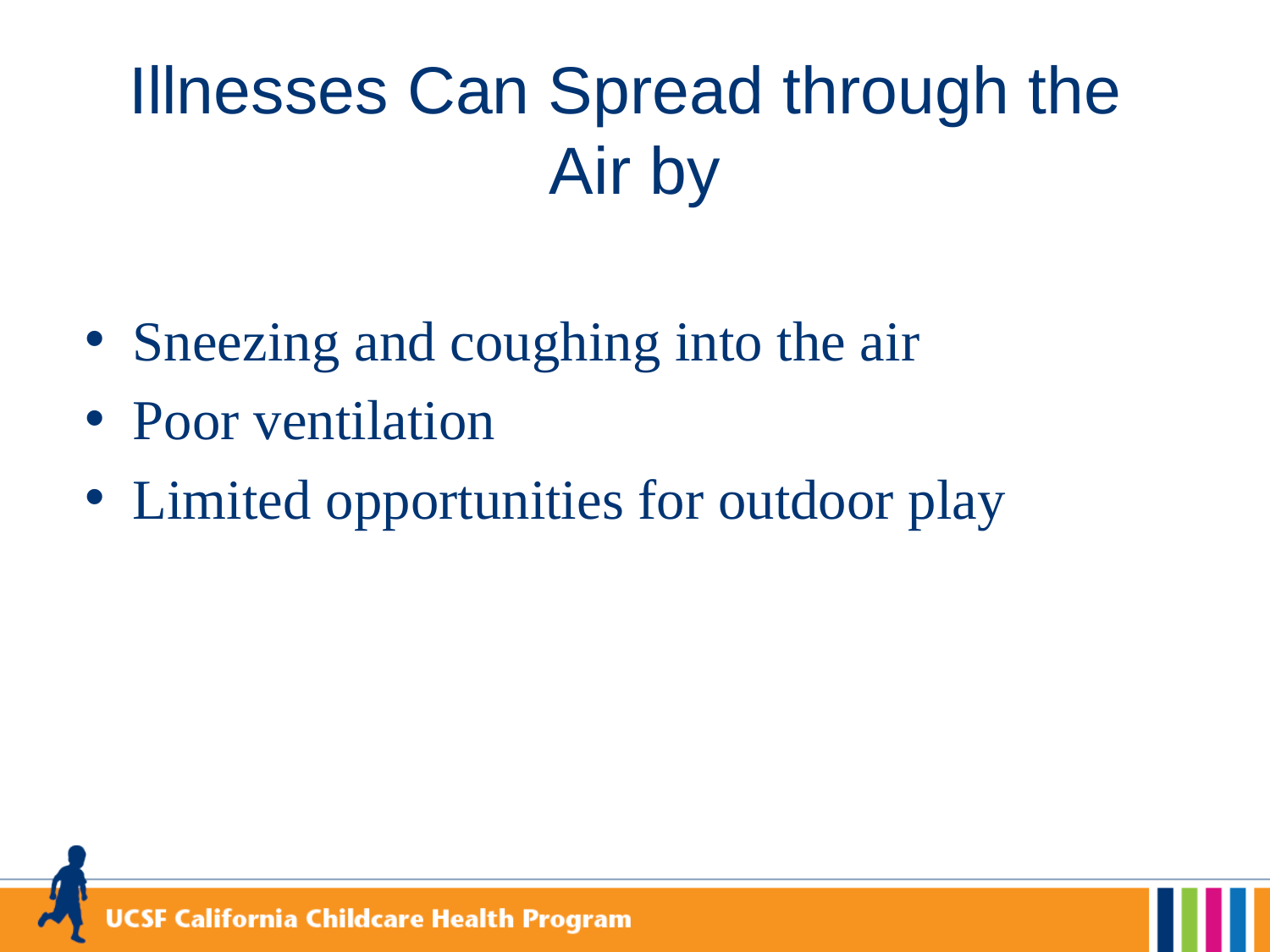

# Illnesses Can Spread through the Air by
Sneezing and coughing into the air
Poor ventilation
Limited opportunities for outdoor play